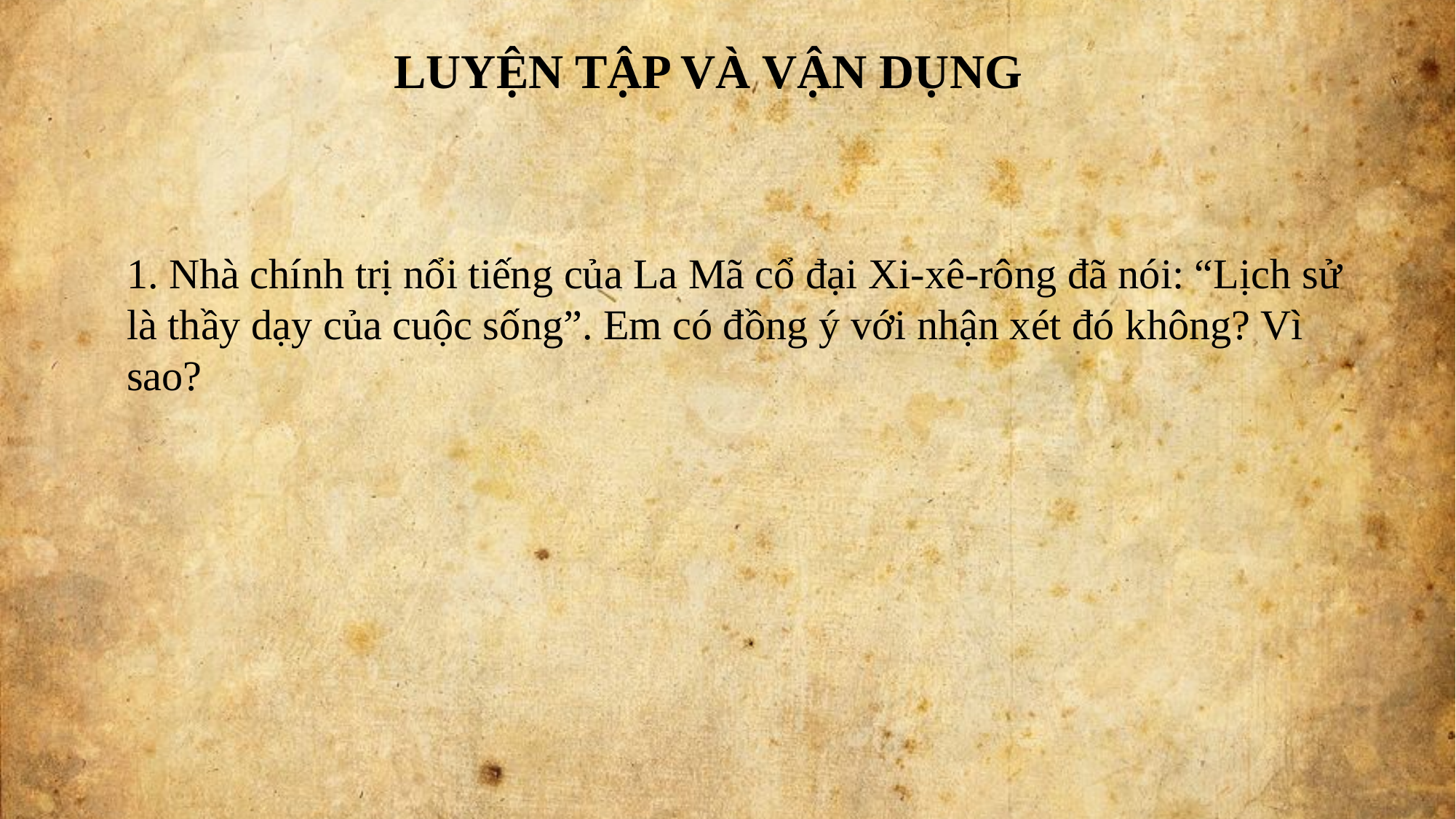

LUYỆN TẬP VÀ VẬN DỤNG
1. Nhà chính trị nổi tiếng của La Mã cổ đại Xi-xê-rông đã nói: “Lịch sử là thầy dạy của cuộc sống”. Em có đồng ý với nhận xét đó không? Vì sao?